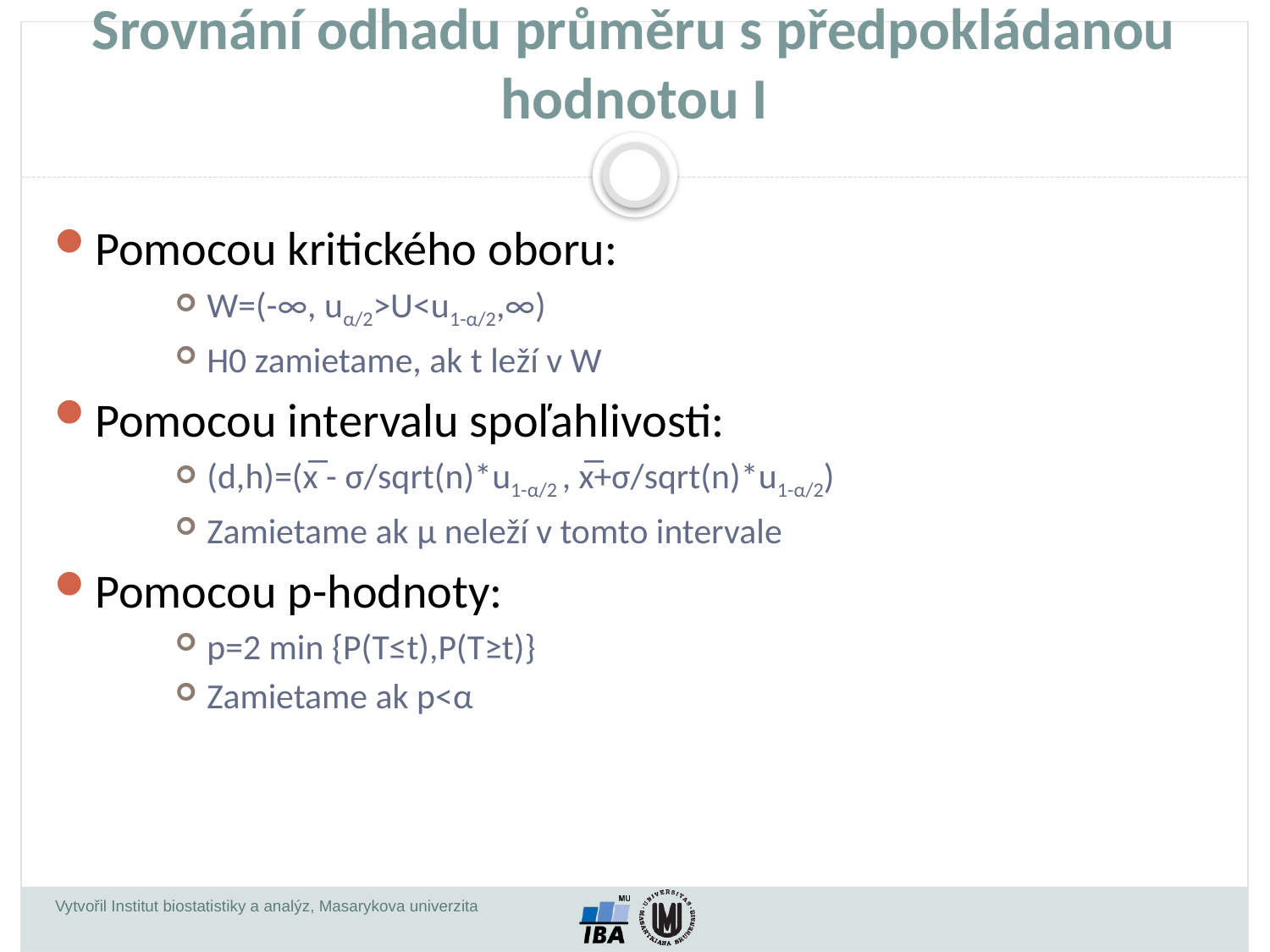

# Srovnání odhadu průměru s předpokládanou hodnotou I
Pomocou kritického oboru:
W=(-∞, uα/2>U<u1-α/2,∞)
H0 zamietame, ak t leží v W
Pomocou intervalu spoľahlivosti:
(d,h)=(x̅ - σ/sqrt(n)*u1-α/2 , x̅+σ/sqrt(n)*u1-α/2)
Zamietame ak μ neleží v tomto intervale
Pomocou p-hodnoty:
p=2 min {P(T≤t),P(T≥t)}
Zamietame ak p<α

Vytvořil Institut biostatistiky a analýz, Masarykova univerzita